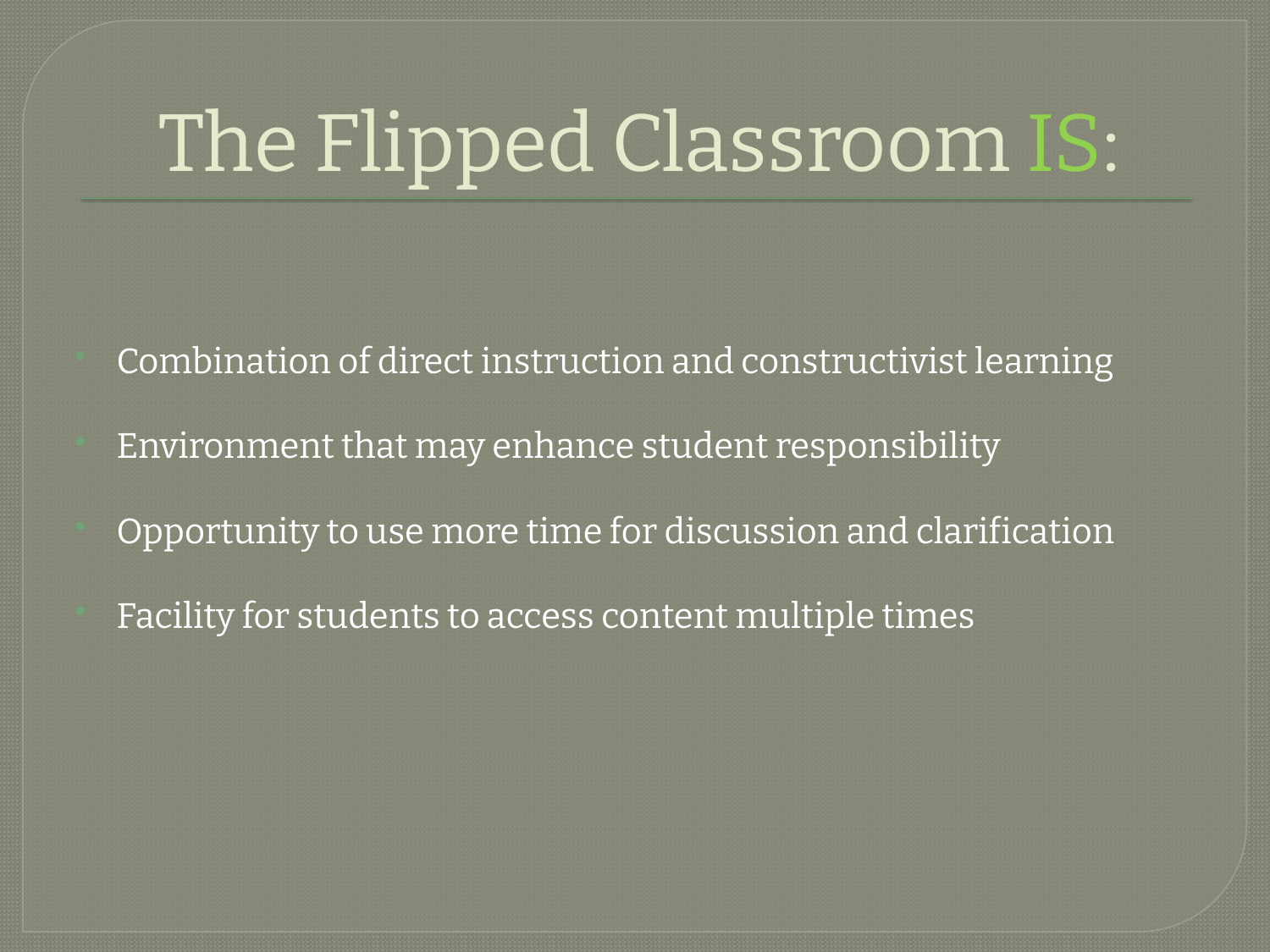

# The Flipped Classroom IS:

Combination of direct instruction and constructivist learning
Environment that may enhance student responsibility
Opportunity to use more time for discussion and clarification
Facility for students to access content multiple times